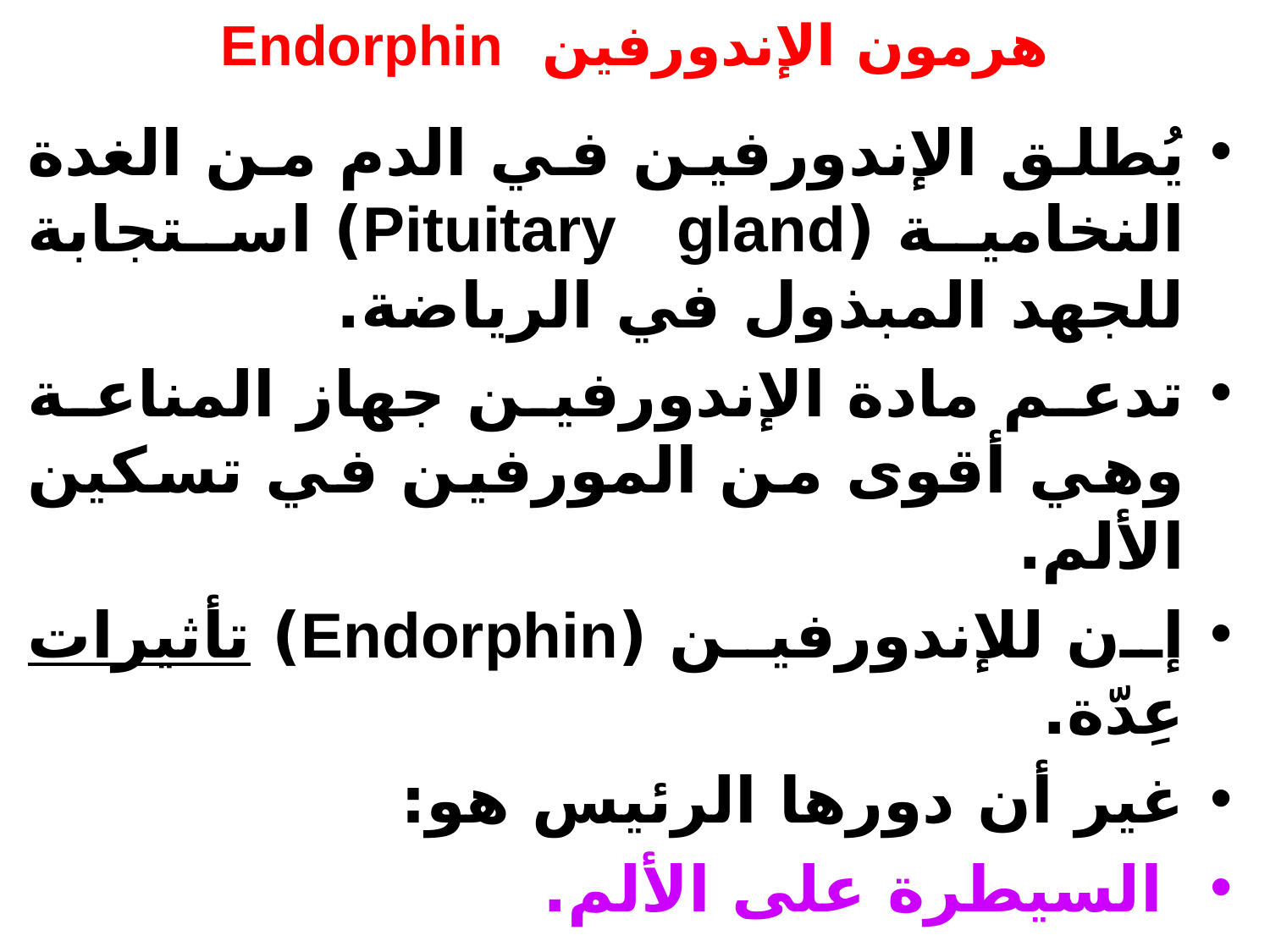

# هرمون الإندورفين  Endorphin
يُطلق الإندورفين في الدم من الغدة النخامية (Pituitary gland) استجابة للجهد المبذول في الرياضة.
تدعم مادة الإندورفين جهاز المناعة وهي أقوى من المورفين في تسكين الألم.
إن للإندورفين (Endorphin) تأثيرات عِدّة.
غير أن دورها الرئيس هو:
 السيطرة على الألم.
ورفع الحالة النفسية.